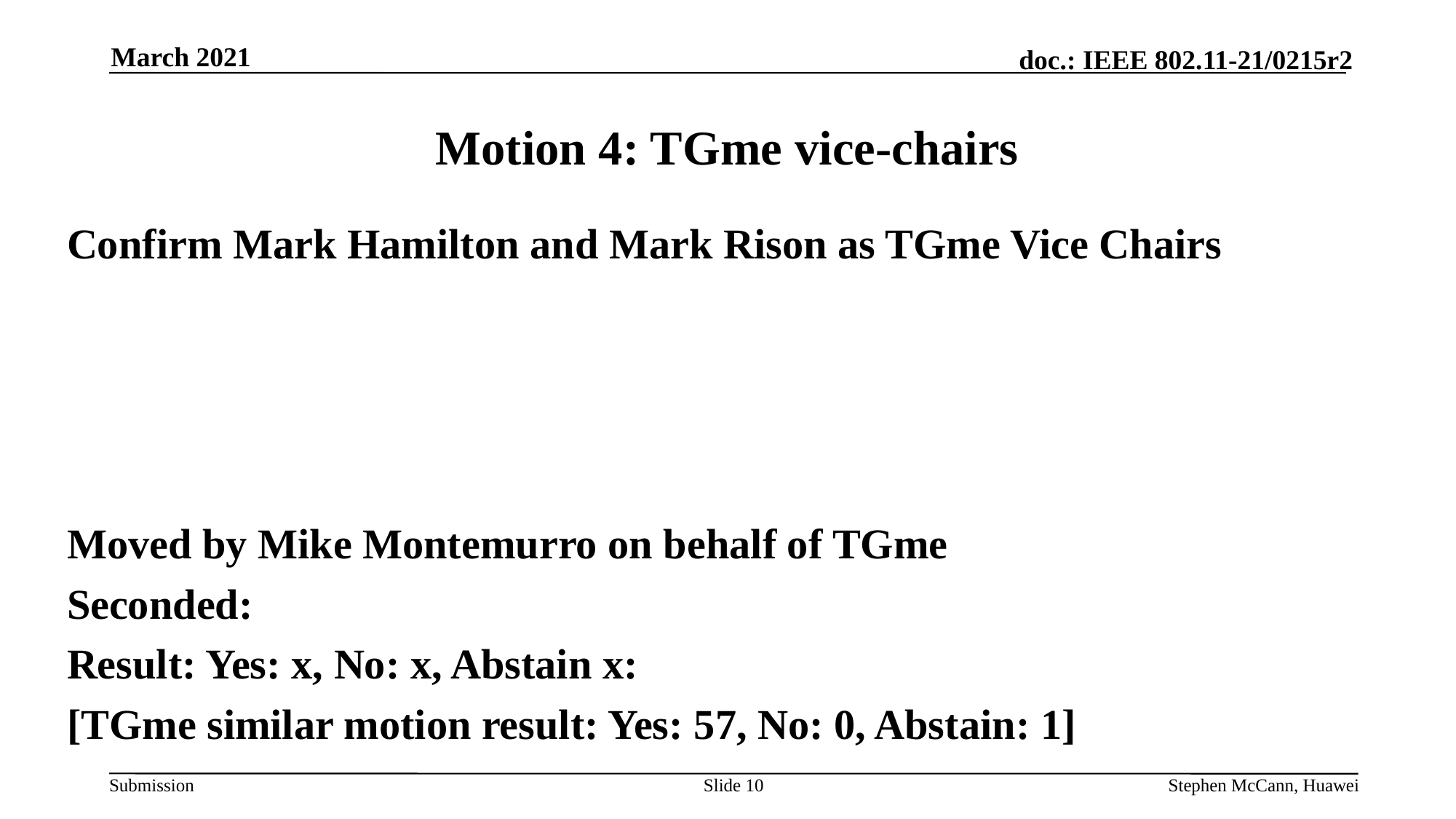

March 2021
# Motion 4: TGme vice-chairs
Confirm Mark Hamilton and Mark Rison as TGme Vice Chairs

Moved by Mike Montemurro on behalf of TGme
Seconded:
Result: Yes: x, No: x, Abstain x:
[TGme similar motion result: Yes: 57, No: 0, Abstain: 1]

Slide 10
Stephen McCann, Huawei